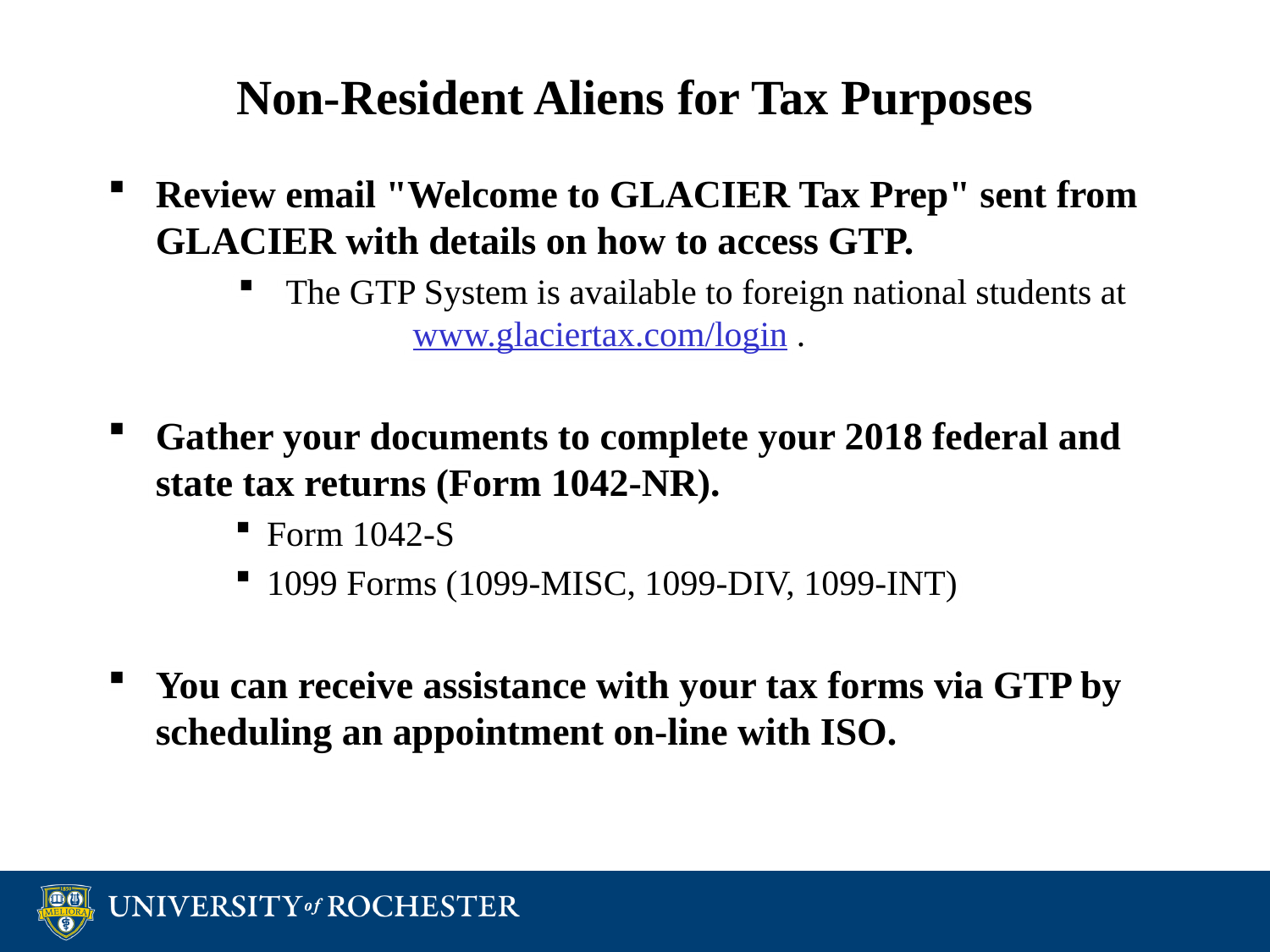

# Non-Resident Aliens for Tax Purposes
Review email "Welcome to GLACIER Tax Prep" sent from GLACIER with details on how to access GTP.
The GTP System is available to foreign national students at 	www.glaciertax.com/login .

Gather your documents to complete your 2018 federal and state tax returns (Form 1042-NR).
Form 1042-S
1099 Forms (1099-MISC, 1099-DIV, 1099-INT)

You can receive assistance with your tax forms via GTP by scheduling an appointment on-line with ISO.